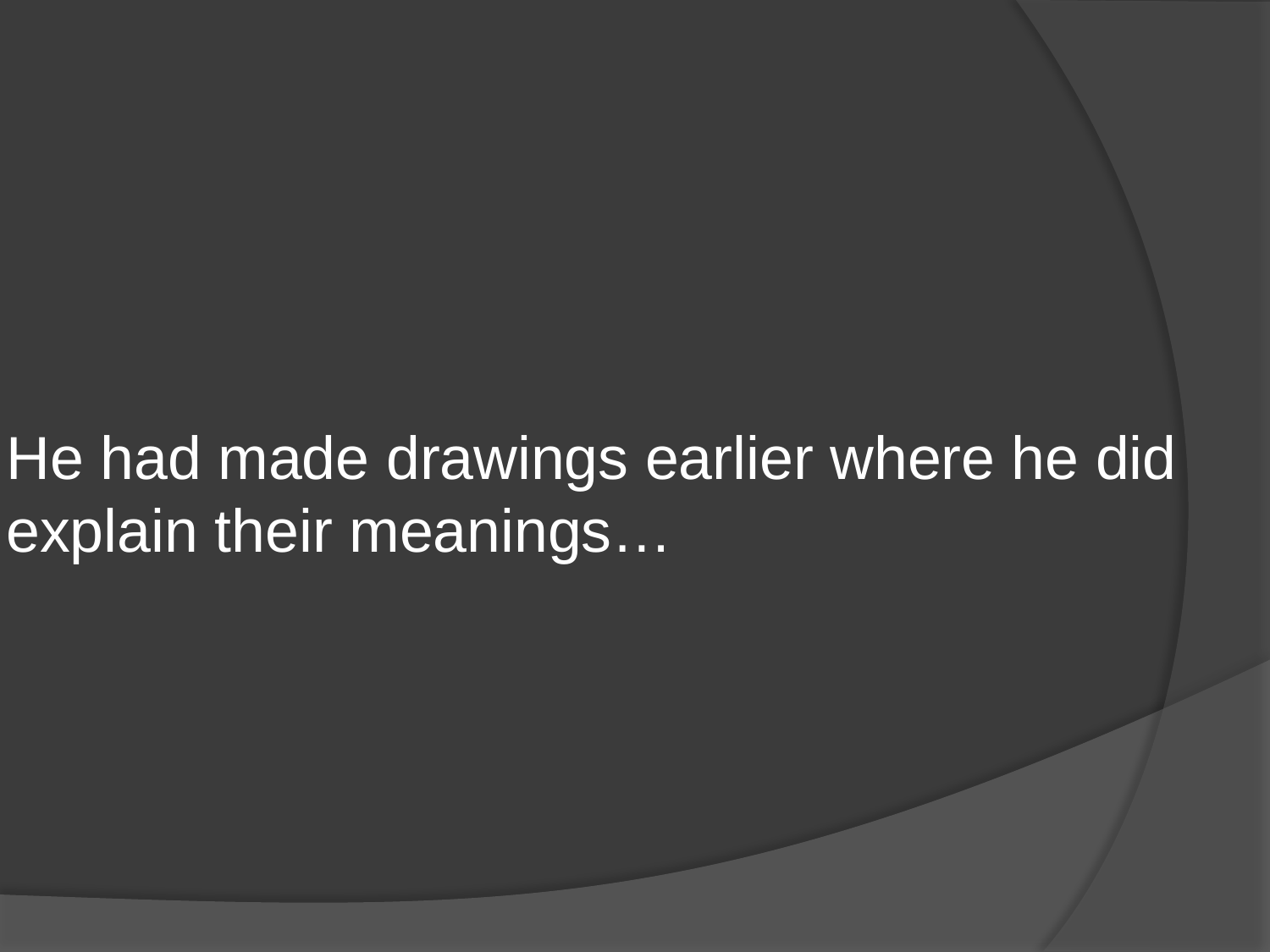

He had made drawings earlier where he did explain their meanings…